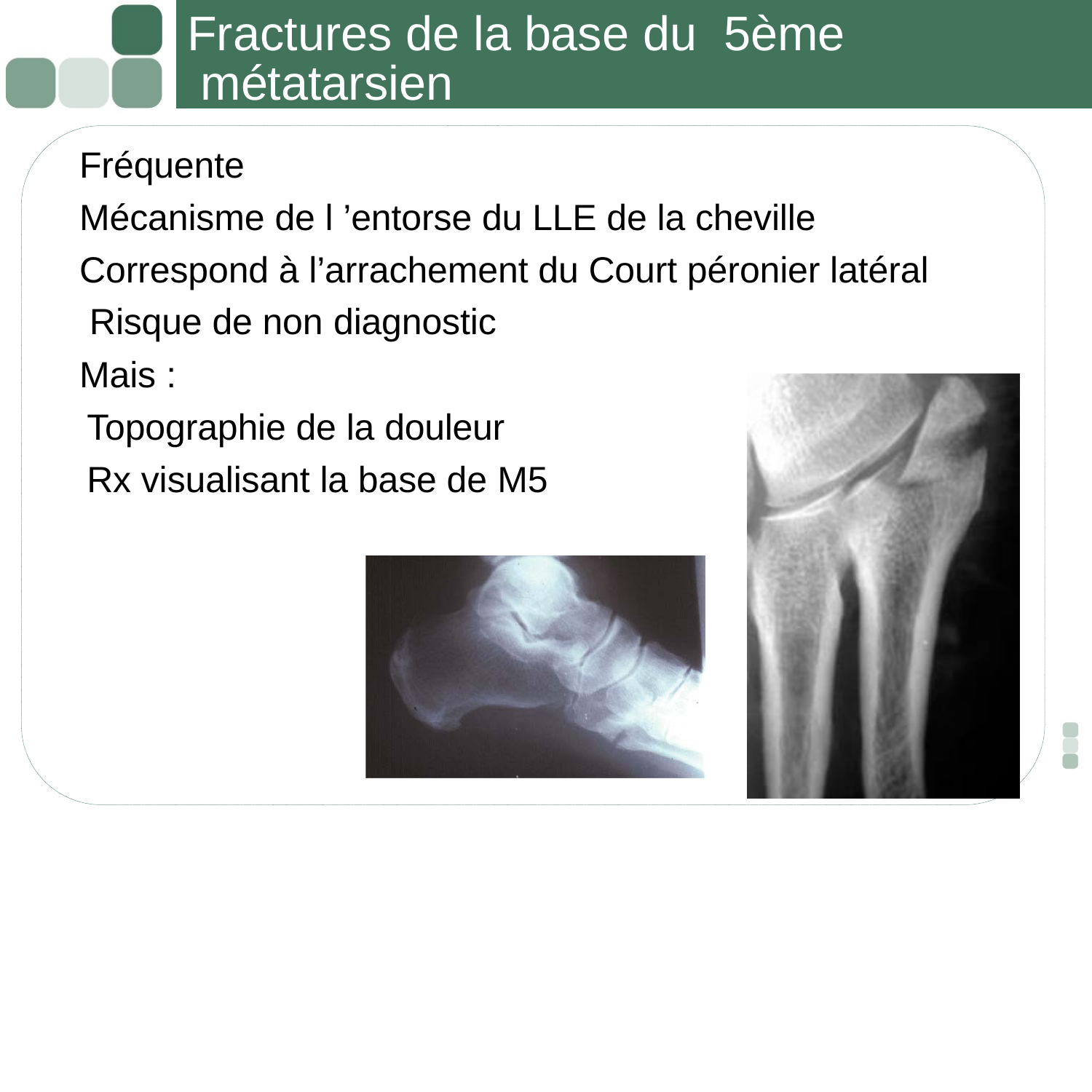

# Fractures de la base du	5ème  métatarsien
Fréquente
Mécanisme de l ’entorse du LLE de la cheville  Correspond à l’arrachement du Court péronier latéral  Risque de non diagnostic
Mais :
Topographie de la douleur  Rx visualisant la base de M5